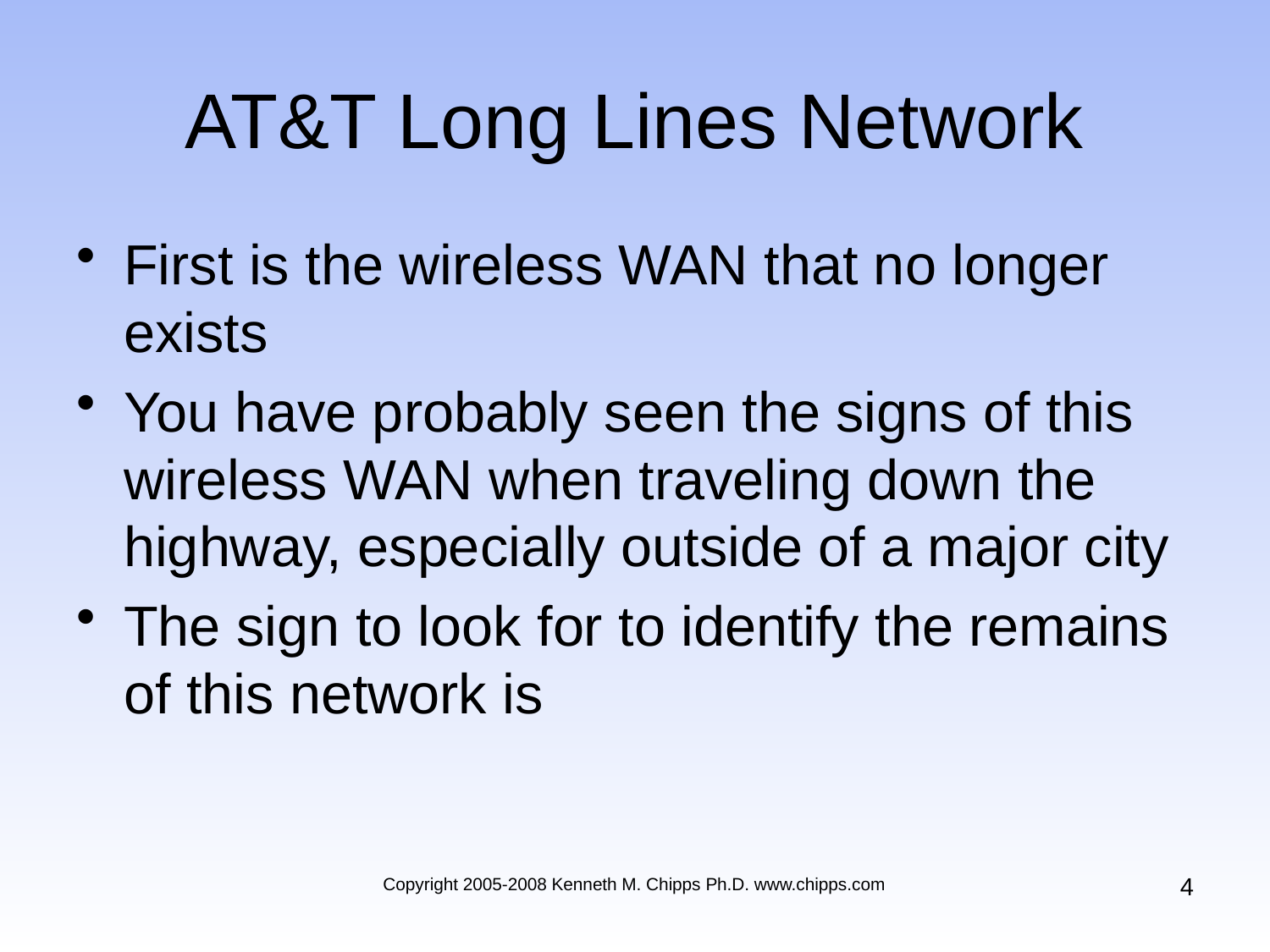

# AT&T Long Lines Network
First is the wireless WAN that no longer exists
You have probably seen the signs of this wireless WAN when traveling down the highway, especially outside of a major city
The sign to look for to identify the remains of this network is
4
Copyright 2005-2008 Kenneth M. Chipps Ph.D. www.chipps.com